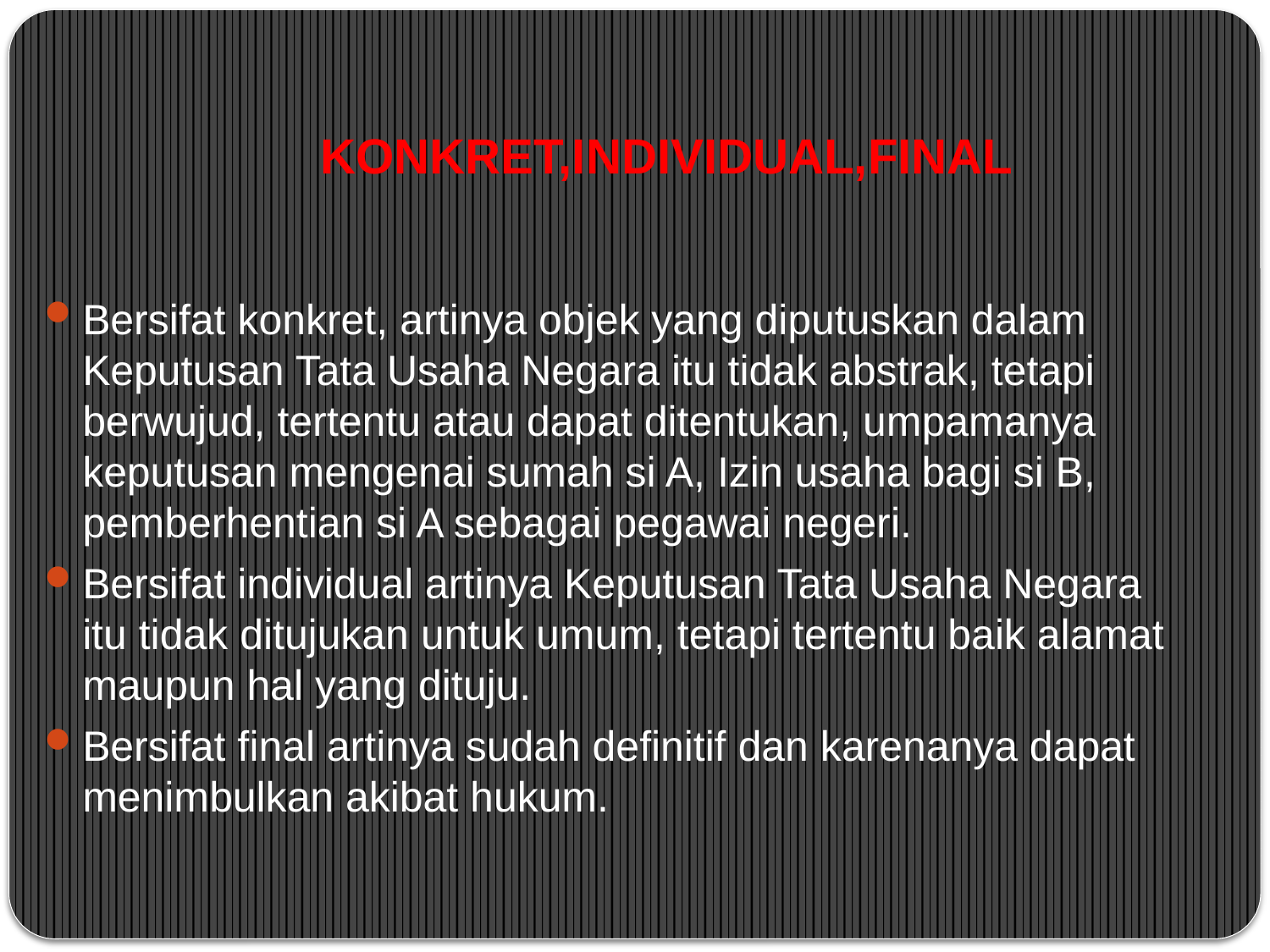

# KONKRET,INDIVIDUAL,FINAL
Bersifat konkret, artinya objek yang diputuskan dalam Keputusan Tata Usaha Negara itu tidak abstrak, tetapi berwujud, tertentu atau dapat ditentukan, umpamanya keputusan mengenai sumah si A, Izin usaha bagi si B, pemberhentian si A sebagai pegawai negeri.
Bersifat individual artinya Keputusan Tata Usaha Negara itu tidak ditujukan untuk umum, tetapi tertentu baik alamat maupun hal yang dituju.
Bersifat final artinya sudah definitif dan karenanya dapat menimbulkan akibat hukum.